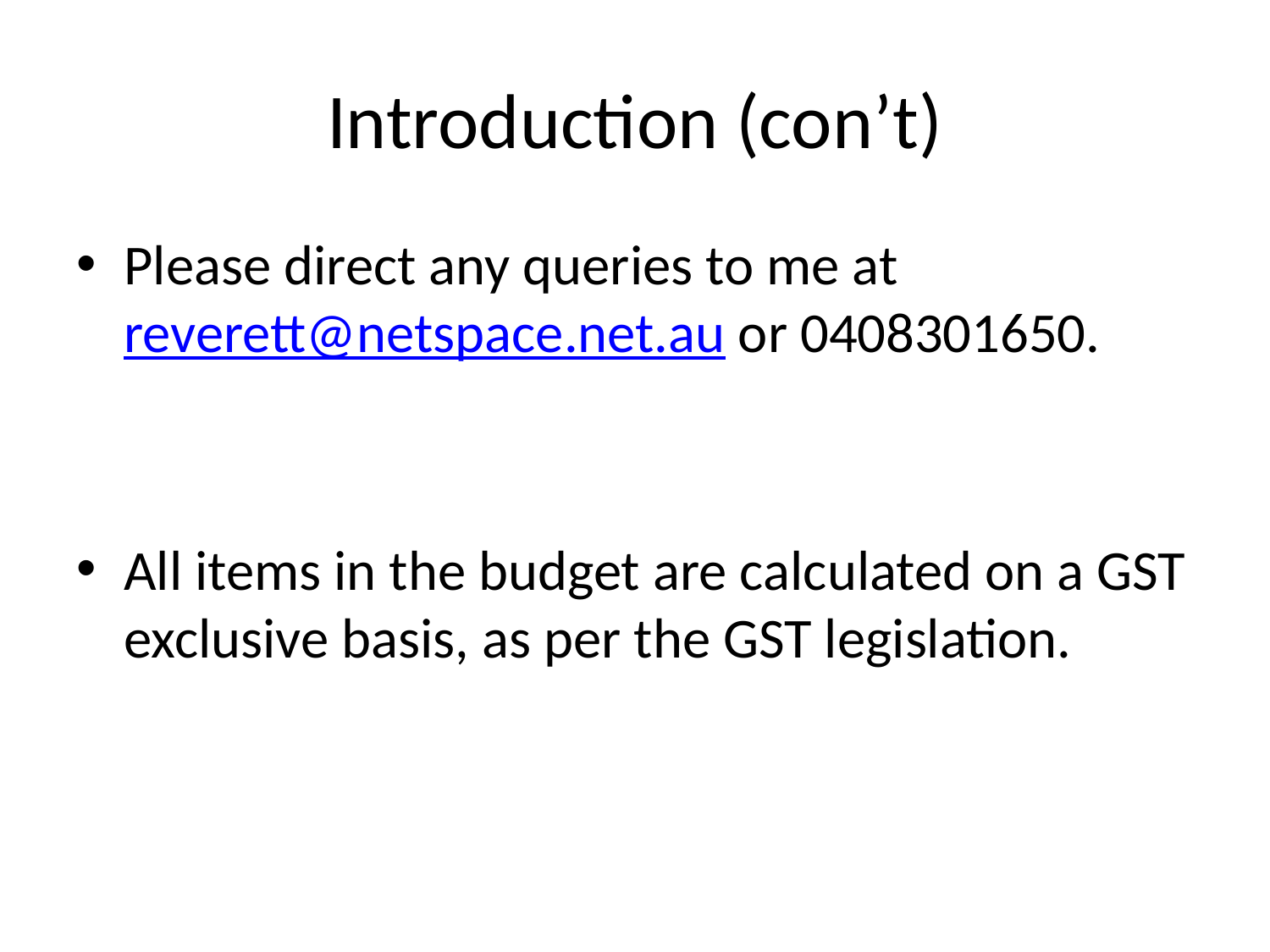

# Introduction (con’t)
Please direct any queries to me at reverett@netspace.net.au or 0408301650.

All items in the budget are calculated on a GST exclusive basis, as per the GST legislation.